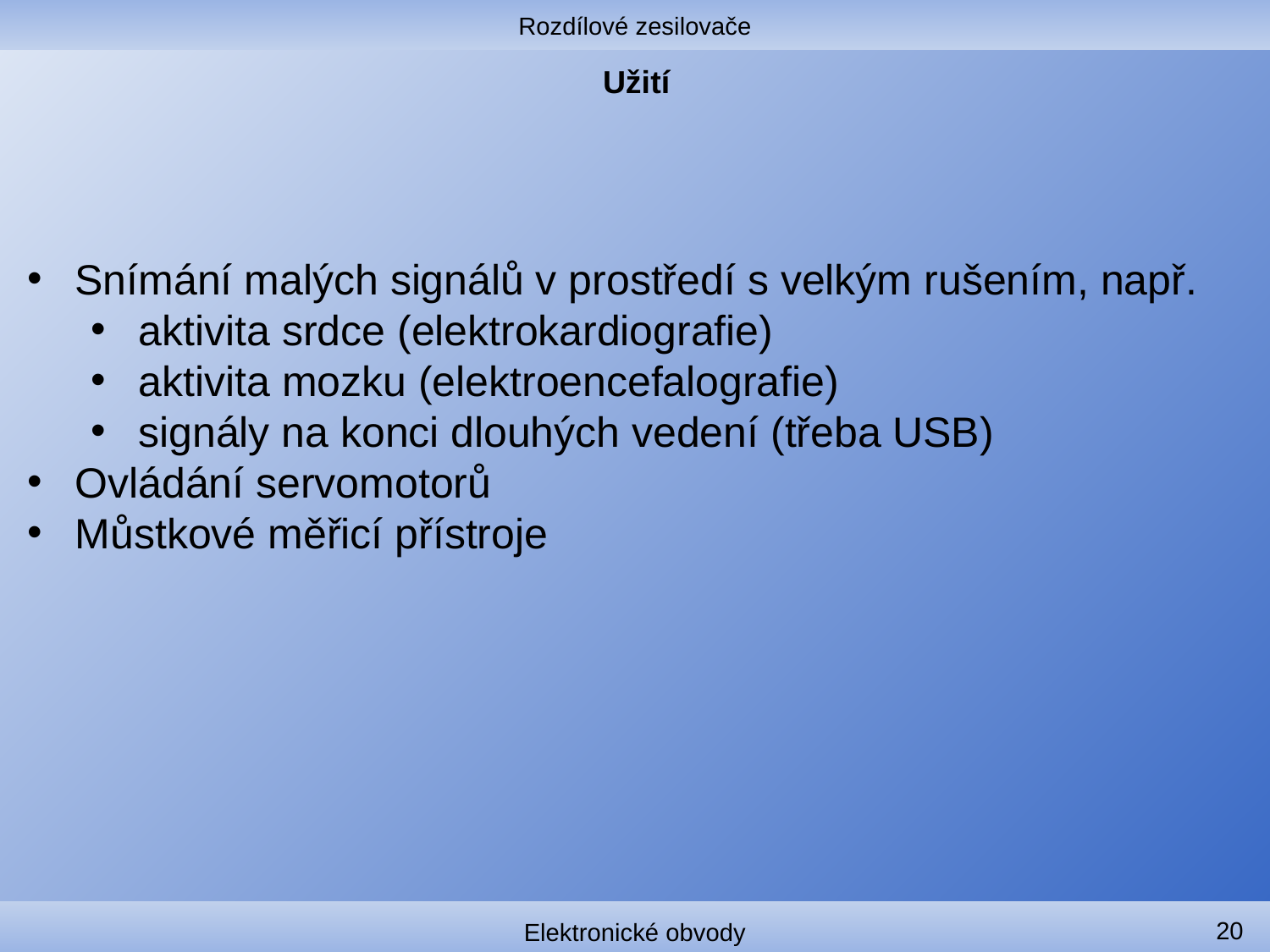

Rozdílové zesilovače
# Užití
Snímání malých signálů v prostředí s velkým rušením, např.
aktivita srdce (elektrokardiografie)
aktivita mozku (elektroencefalografie)
signály na konci dlouhých vedení (třeba USB)
Ovládání servomotorů
Můstkové měřicí přístroje
20
Elektronické obvody